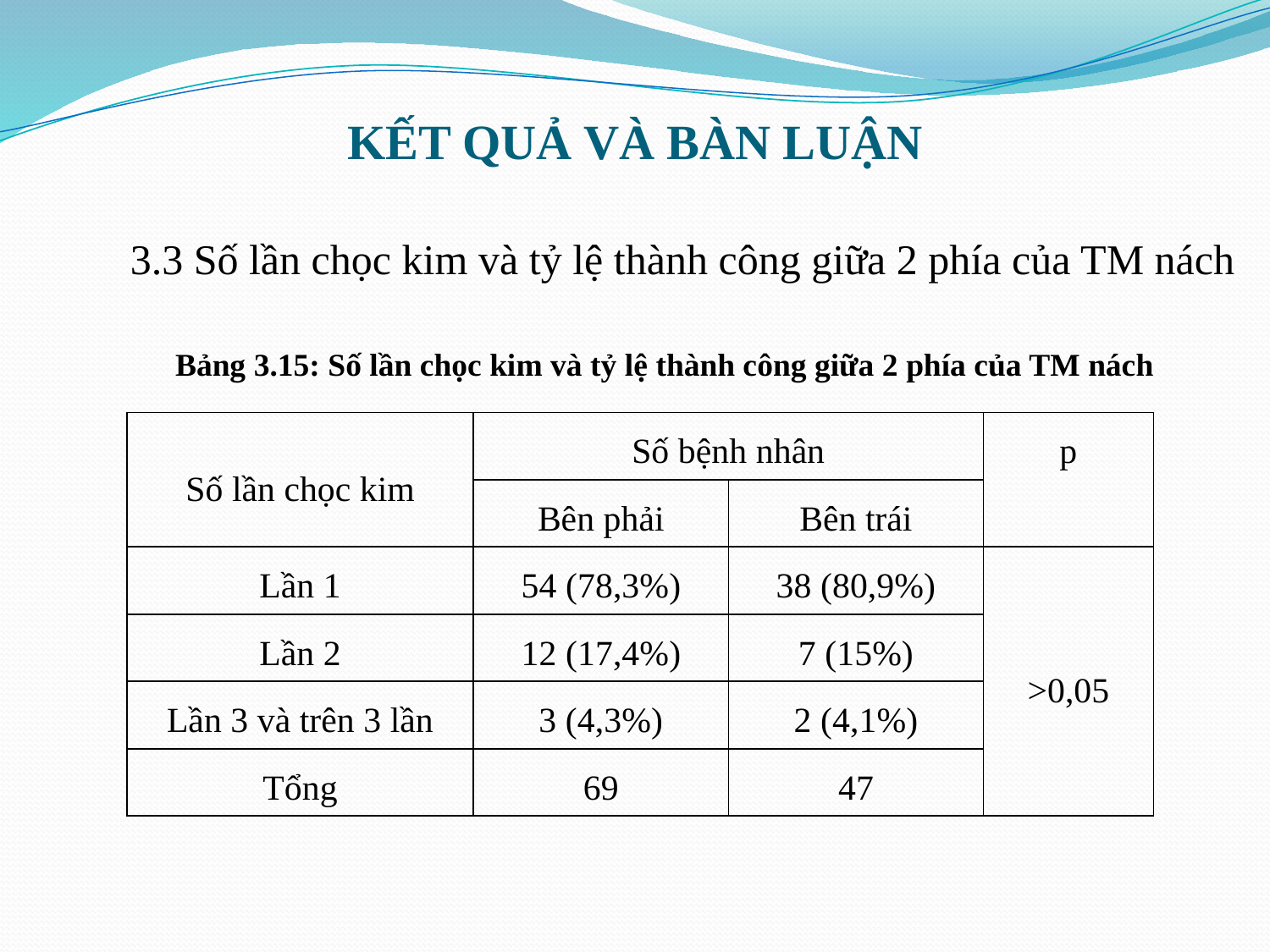

# KẾT QUẢ VÀ BÀN LUẬN
3.3 Số lần chọc kim và tỷ lệ thành công giữa 2 phía của TM nách
Bảng 3.15: Số lần chọc kim và tỷ lệ thành công giữa 2 phía của TM nách
| Số lần chọc kim | Số bệnh nhân |  | p |
| --- | --- | --- | --- |
|  | Bên phải | Bên trái |  |
| Lần 1 | 54 (78,3%) | 38 (80,9%) | >0,05 |
| Lần 2 | 12 (17,4%) | 7 (15%) |  |
| Lần 3 và trên 3 lần | 3 (4,3%) | 2 (4,1%) |  |
| Tổng | 69 | 47 |  |